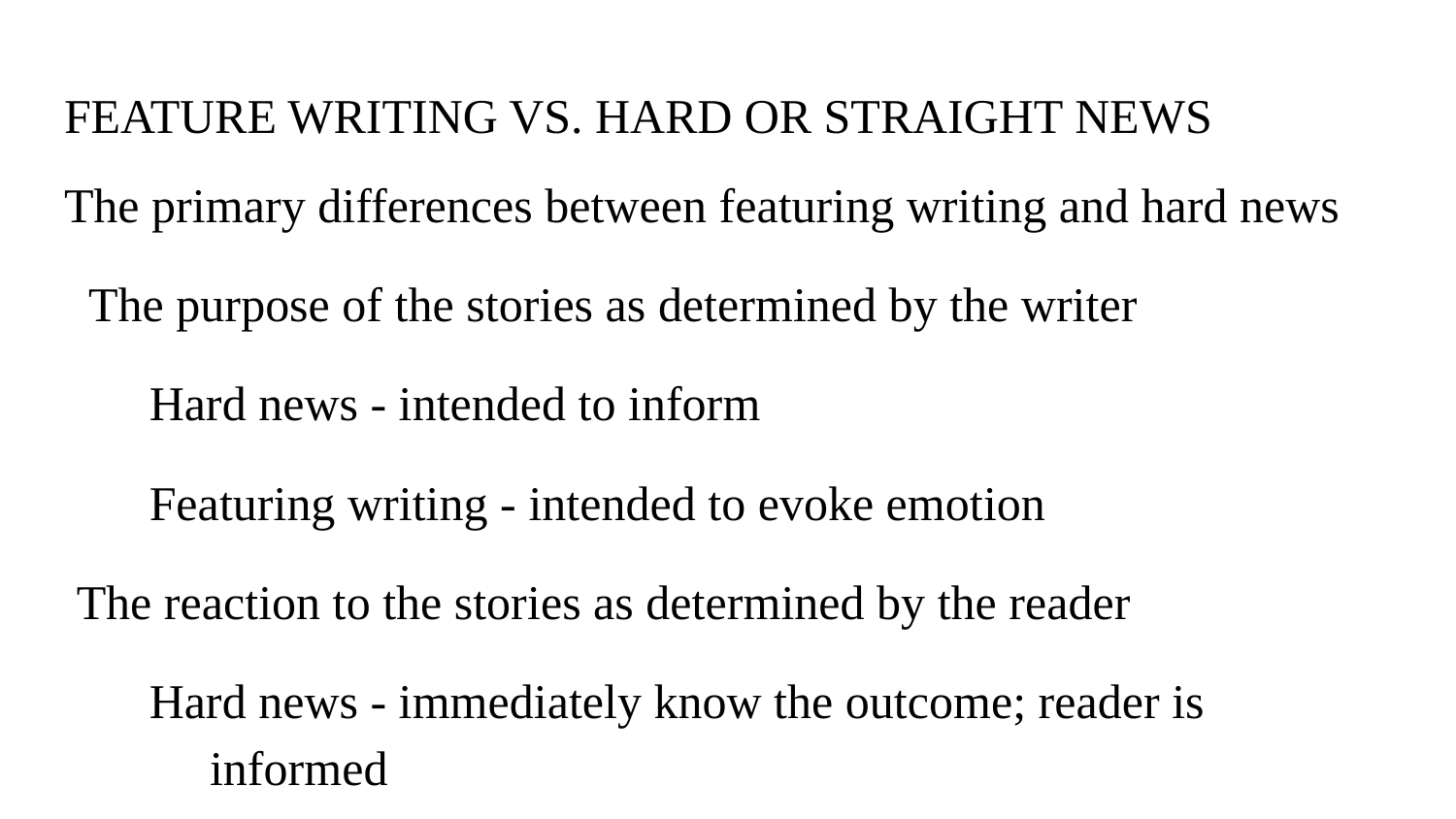

# FEATURE WRITING VS. HARD OR STRAIGHT NEWS
The primary differences between featuring writing and hard news
 The purpose of the stories as determined by the writer
Hard news - intended to inform
Featuring writing - intended to evoke emotion
The reaction to the stories as determined by the reader
Hard news - immediately know the outcome; reader is informed
Feature writing - written in the narrative; reader is entertained